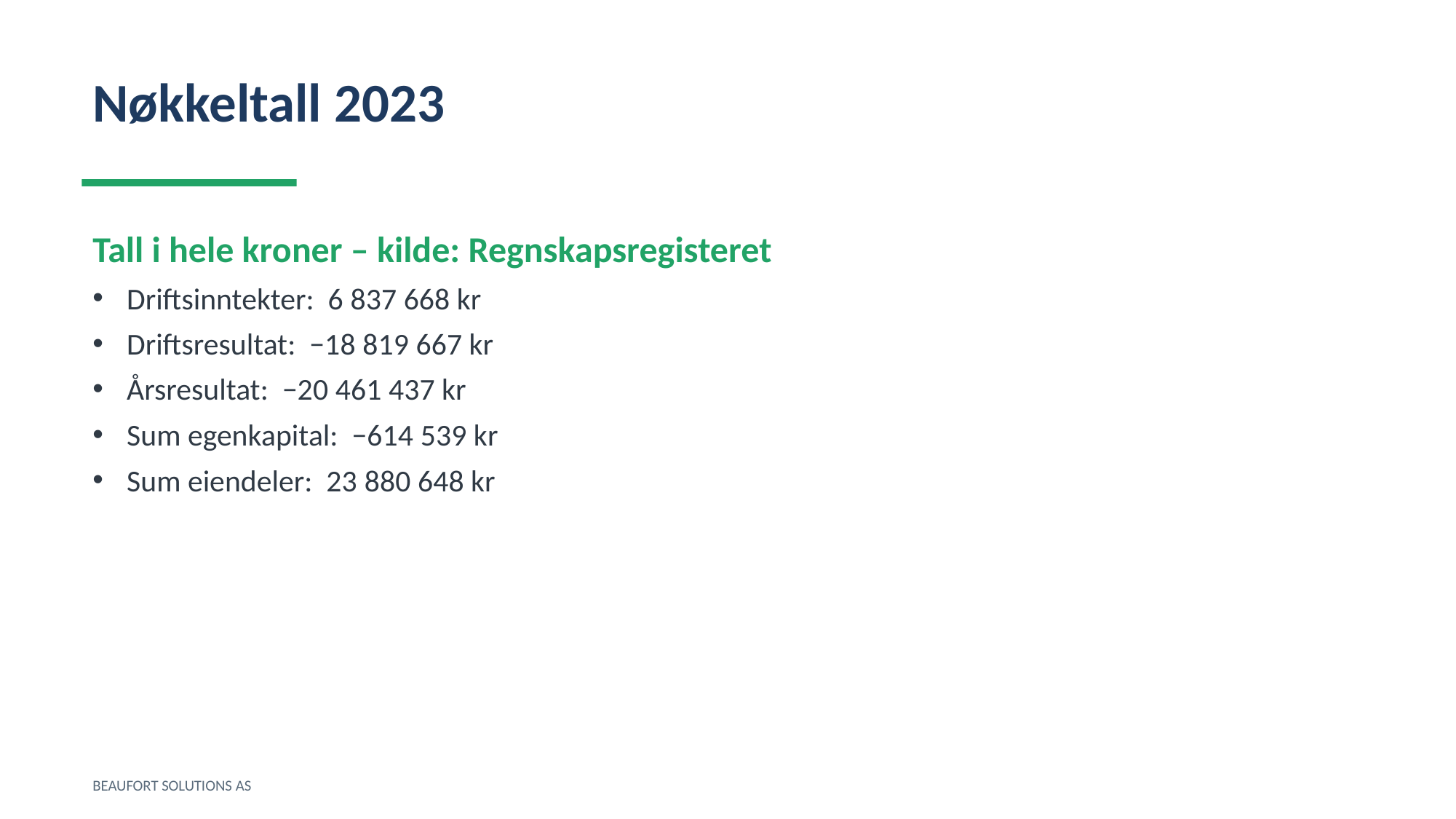

Nøkkeltall 2023

Tall i hele kroner – kilde: Regnskapsregisteret
Driftsinntekter:  6 837 668 kr
Driftsresultat:  −18 819 667 kr
Årsresultat:  −20 461 437 kr
Sum egenkapital:  −614 539 kr
Sum eiendeler:  23 880 648 kr
BEAUFORT SOLUTIONS AS